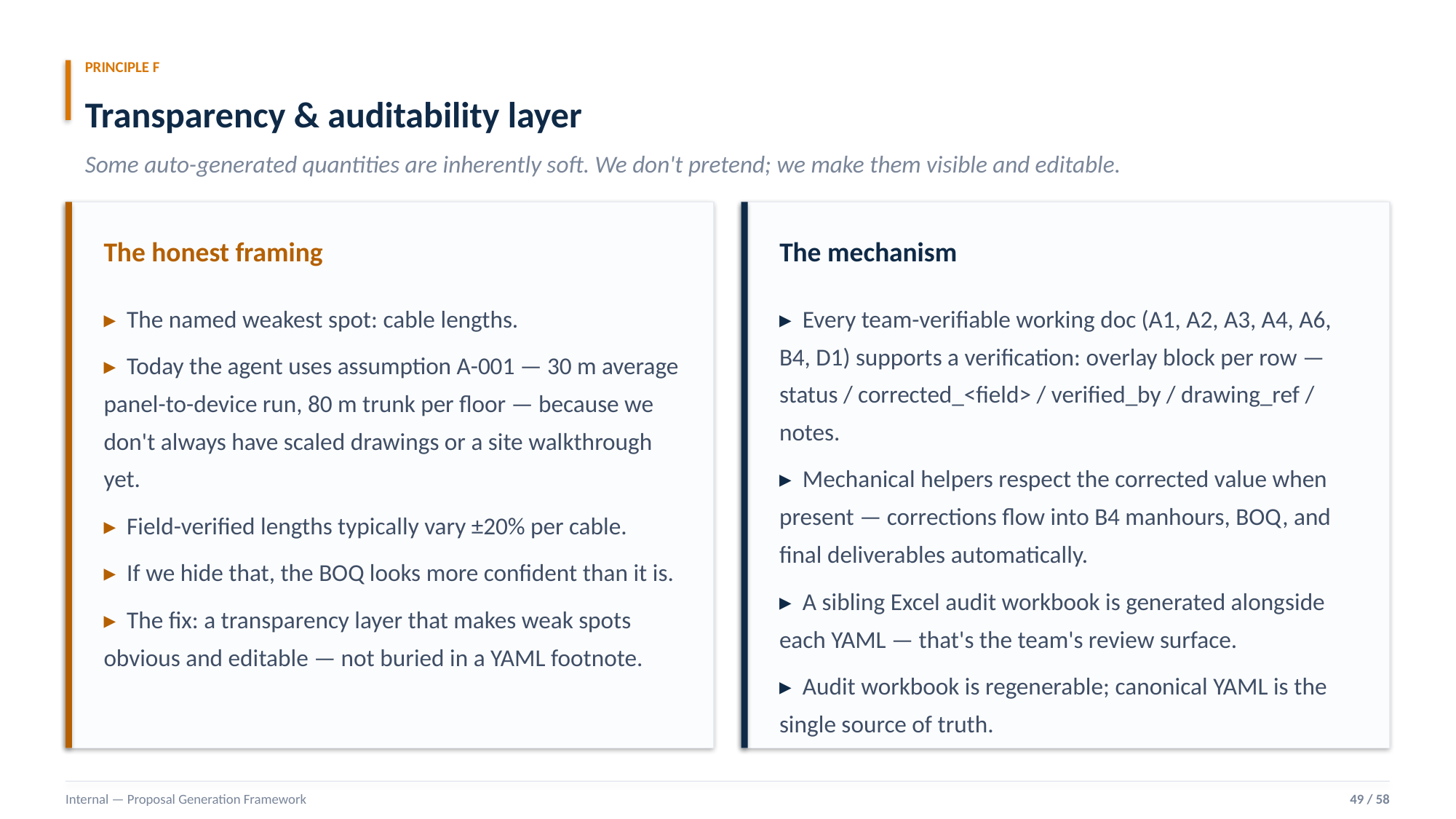

PRINCIPLE F

Transparency & auditability layer
Some auto-generated quantities are inherently soft. We don't pretend; we make them visible and editable.

The honest framing
The mechanism
▸  The named weakest spot: cable lengths.
▸  Today the agent uses assumption A-001 — 30 m average panel-to-device run, 80 m trunk per floor — because we don't always have scaled drawings or a site walkthrough yet.
▸  Field-verified lengths typically vary ±20% per cable.
▸  If we hide that, the BOQ looks more confident than it is.
▸  The fix: a transparency layer that makes weak spots obvious and editable — not buried in a YAML footnote.
▸  Every team-verifiable working doc (A1, A2, A3, A4, A6, B4, D1) supports a verification: overlay block per row — status / corrected_<field> / verified_by / drawing_ref / notes.
▸  Mechanical helpers respect the corrected value when present — corrections flow into B4 manhours, BOQ, and final deliverables automatically.
▸  A sibling Excel audit workbook is generated alongside each YAML — that's the team's review surface.
▸  Audit workbook is regenerable; canonical YAML is the single source of truth.

Internal — Proposal Generation Framework
49 / 58